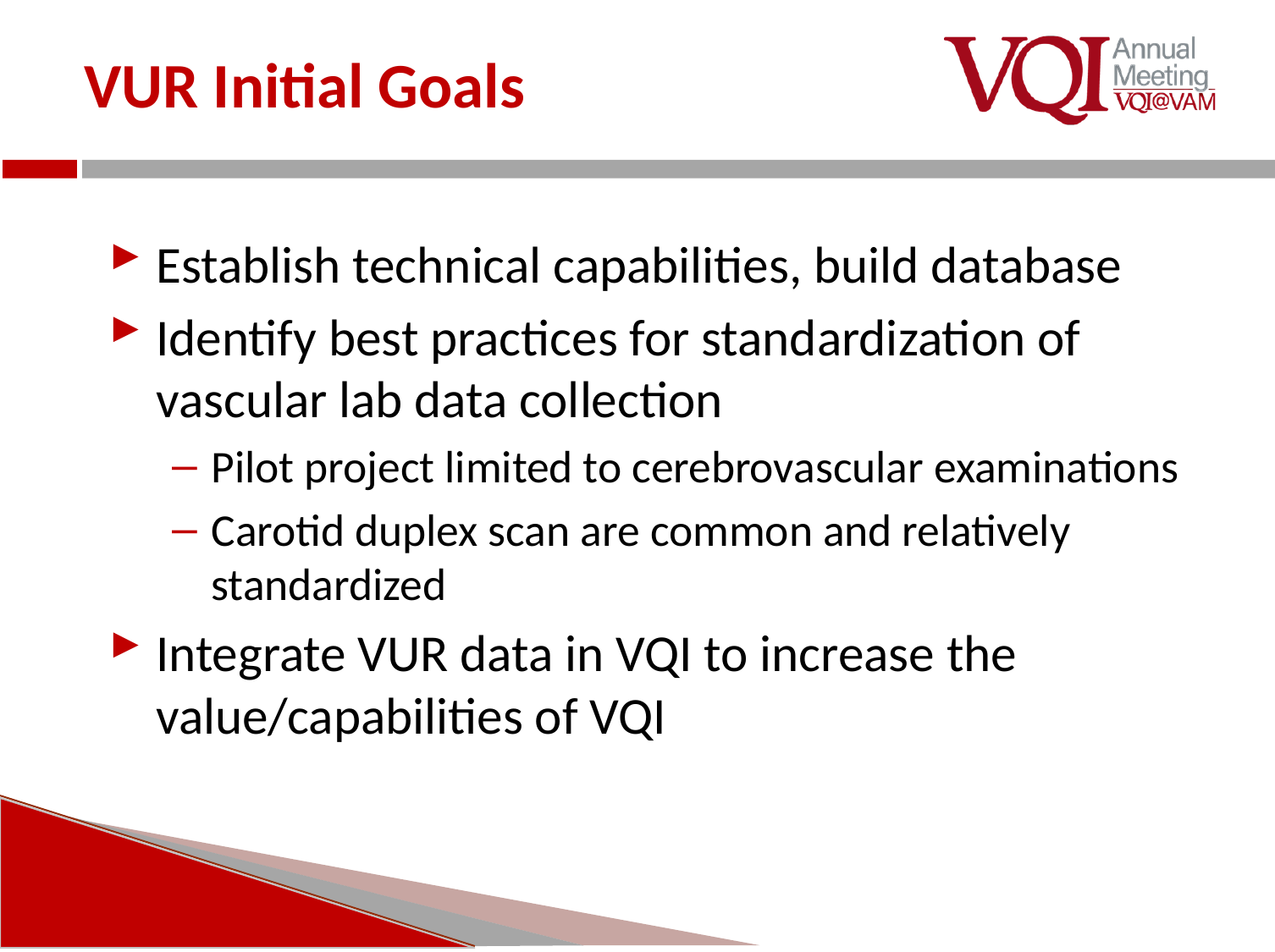

# VUR Initial Goals
Establish technical capabilities, build database
Identify best practices for standardization of vascular lab data collection
Pilot project limited to cerebrovascular examinations
Carotid duplex scan are common and relatively standardized
Integrate VUR data in VQI to increase the value/capabilities of VQI